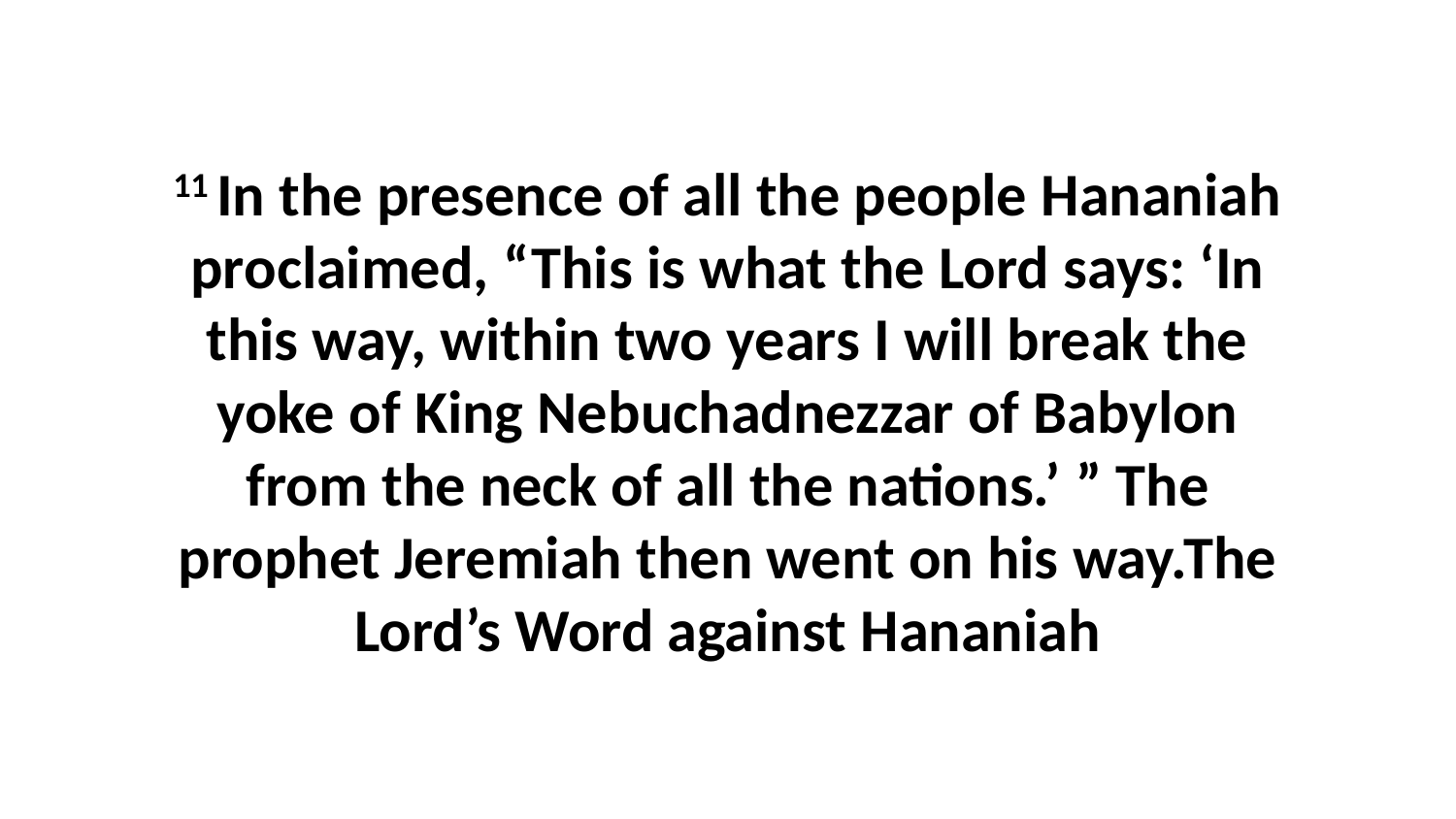

11 In the presence of all the people Hananiah proclaimed, “This is what the Lord says: ‘In this way, within two years I will break the yoke of King Nebuchadnezzar of Babylon from the neck of all the nations.’ ” The prophet Jeremiah then went on his way.The Lord’s Word against Hananiah